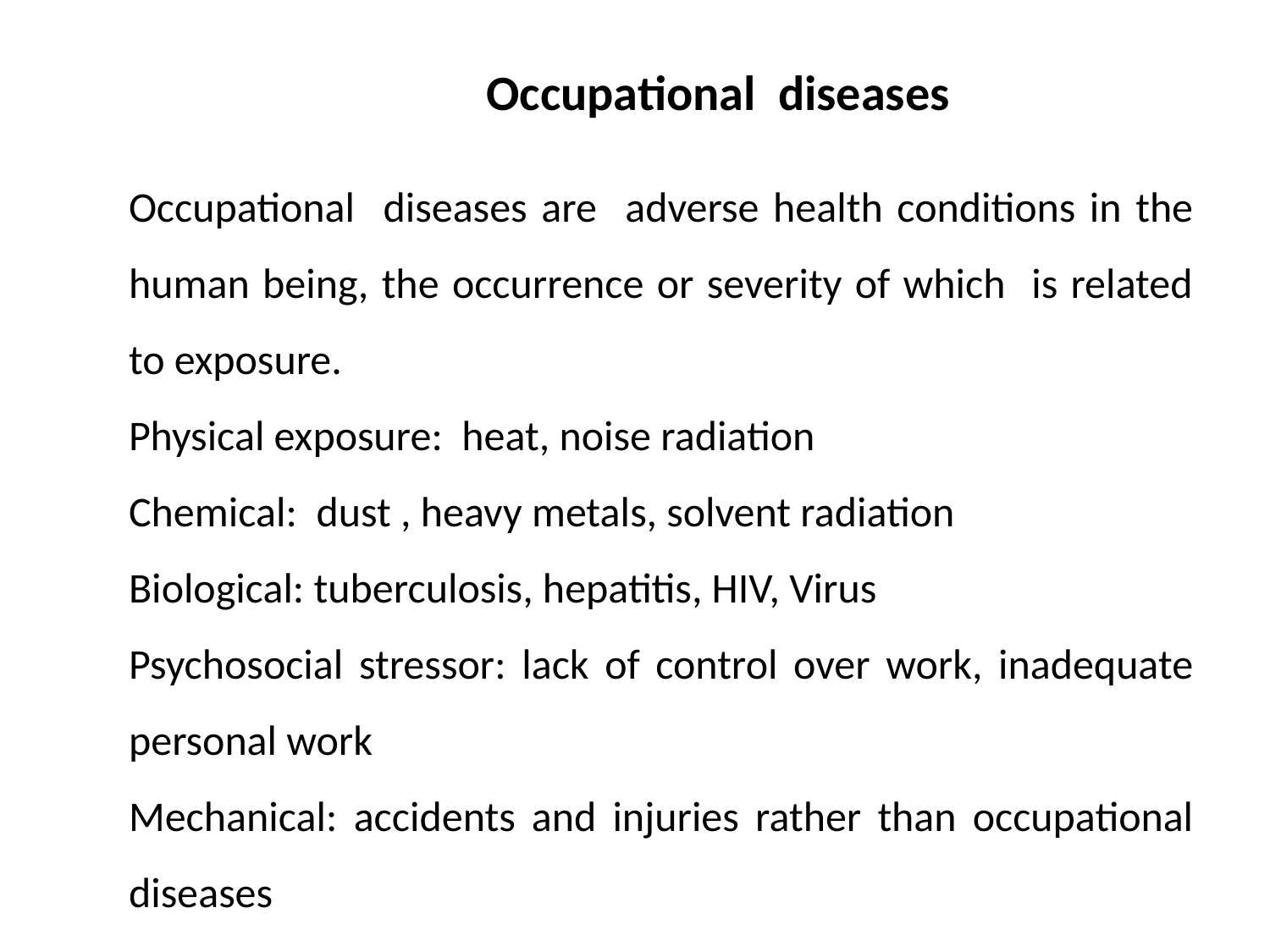

Occupational  diseases
Occupational  diseases are  adverse health conditions in the human being, the occurrence or severity of which  is related to exposure.
Physical exposure:  heat, noise radiation
Chemical:  dust , heavy metals, solvent radiation
Biological: tuberculosis, hepatitis, HIV, Virus
Psychosocial stressor: lack of control over work, inadequate personal work
Mechanical: accidents and injuries rather than occupational diseases